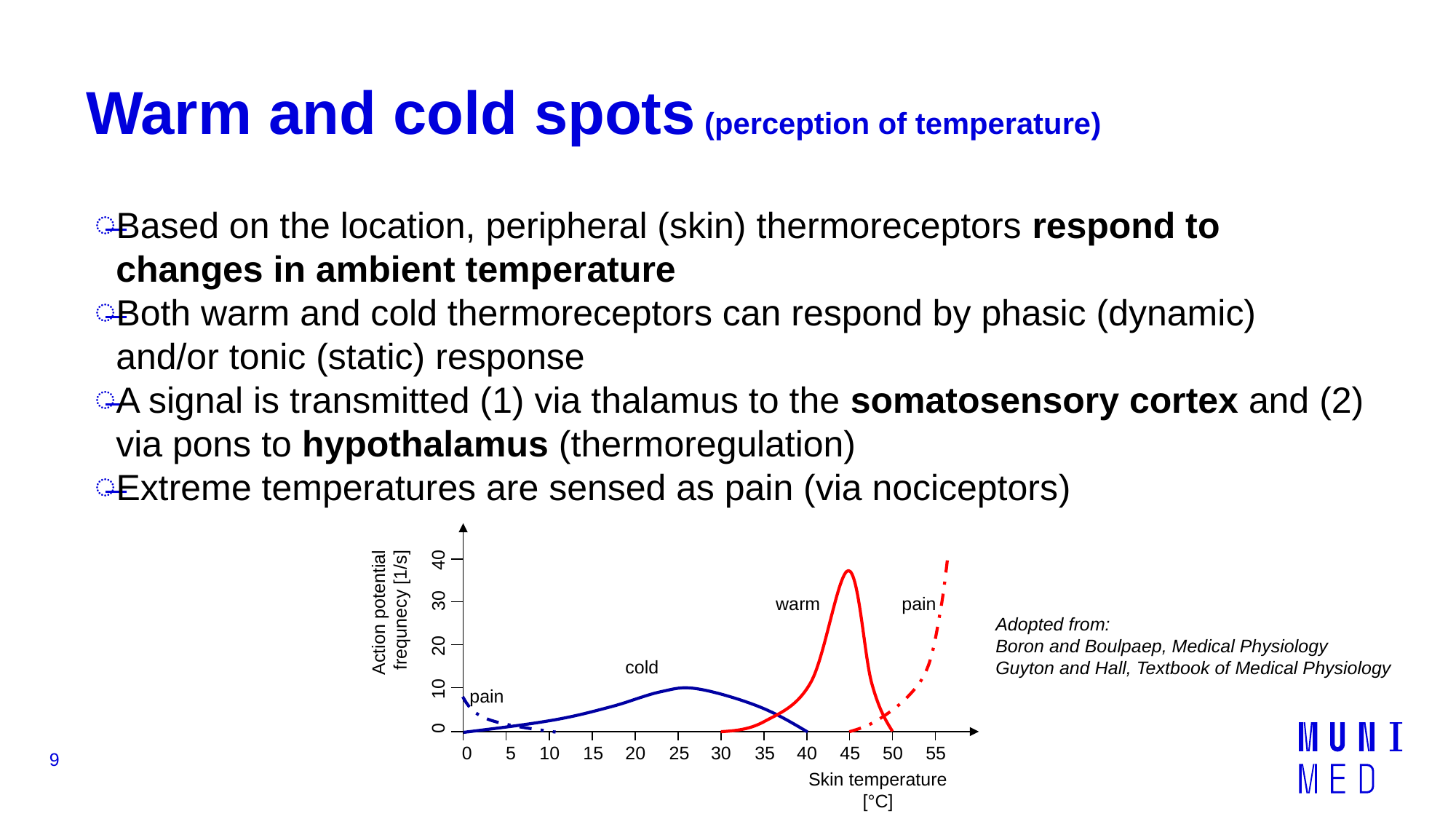

# Warm and cold spots (perception of temperature)
Based on the location, peripheral (skin) thermoreceptors respond to changes in ambient temperature
Both warm and cold thermoreceptors can respond by phasic (dynamic) and/or tonic (static) response
A signal is transmitted (1) via thalamus to the somatosensory cortex and (2) via pons to hypothalamus (thermoregulation)
Extreme temperatures are sensed as pain (via nociceptors)

5
10
15
20
25
30
35
40
45
50
55
0
Skin temperature [°C]
40

30
Action potential frequnecy [1/s]
20
10

0
warm
pain
cold
pain
Adopted from:
Boron and Boulpaep, Medical Physiology
Guyton and Hall, Textbook of Medical Physiology
9